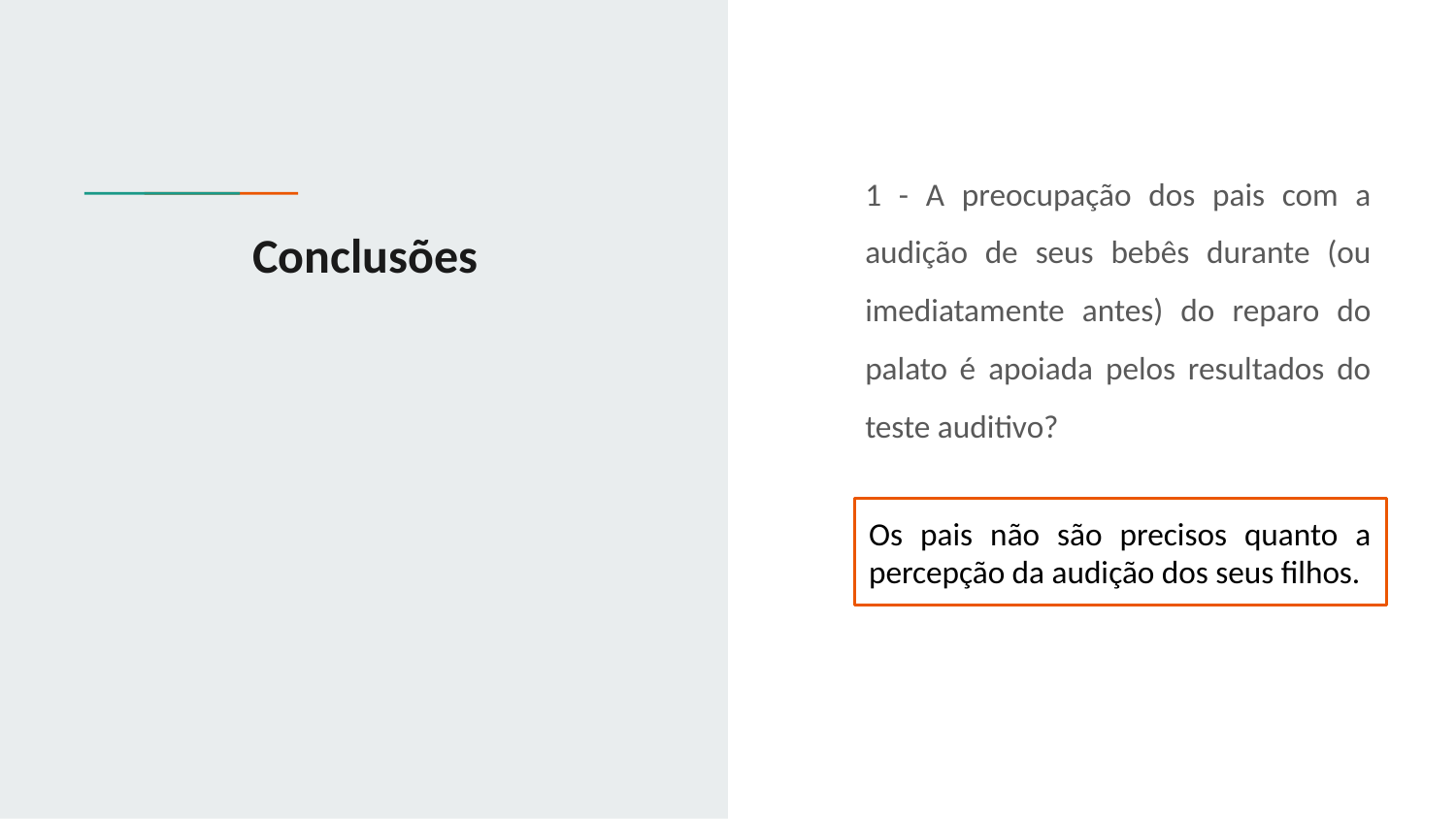

1 - A preocupação dos pais com a audição de seus bebês durante (ou imediatamente antes) do reparo do palato é apoiada pelos resultados do teste auditivo?

# Conclusões
Os pais não são precisos quanto a percepção da audição dos seus filhos.